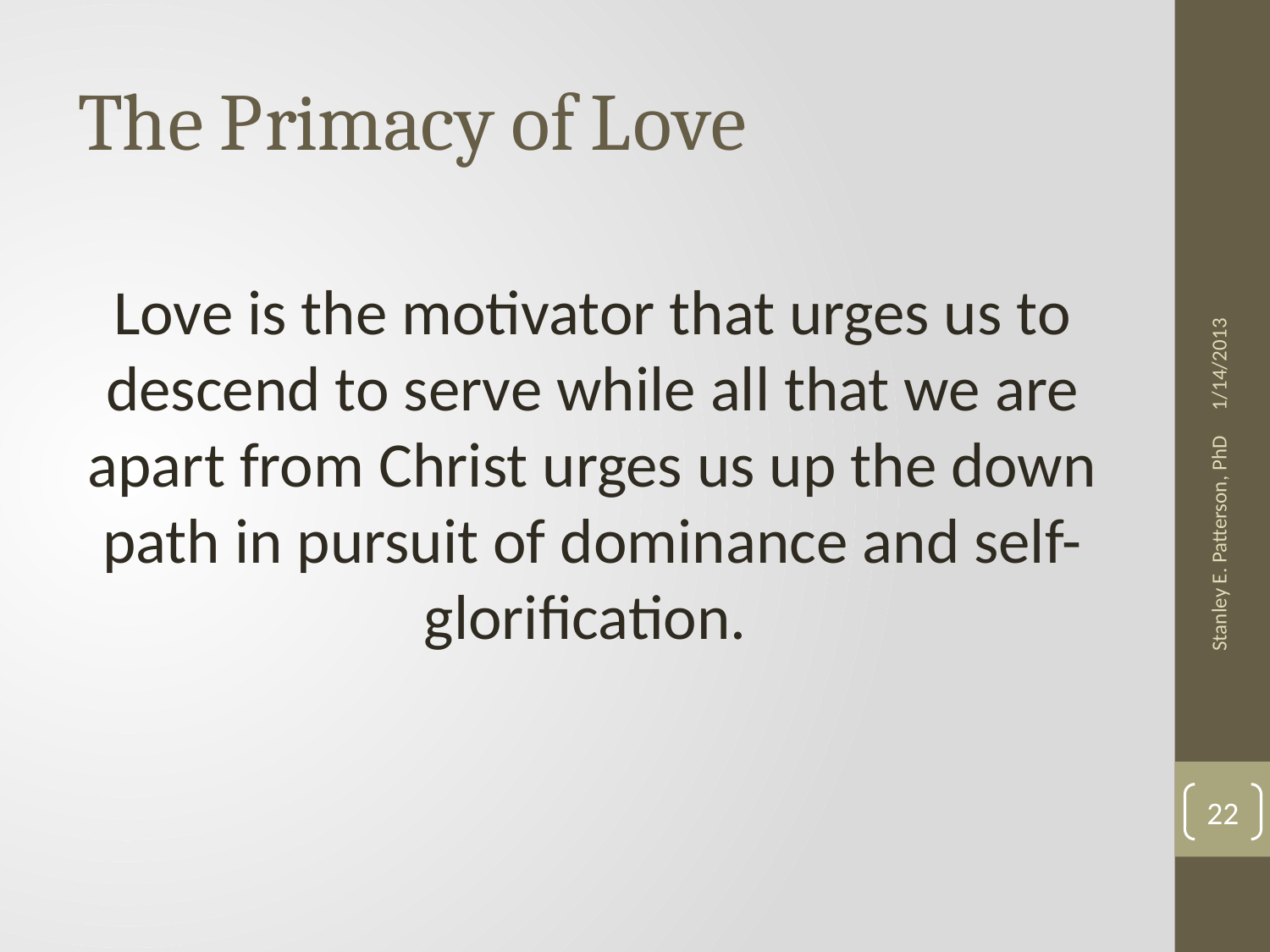

# The Primacy of Love
1/14/2013
Love is the motivator that urges us to descend to serve while all that we are apart from Christ urges us up the down path in pursuit of dominance and self-glorification.
Stanley E. Patterson, PhD
22